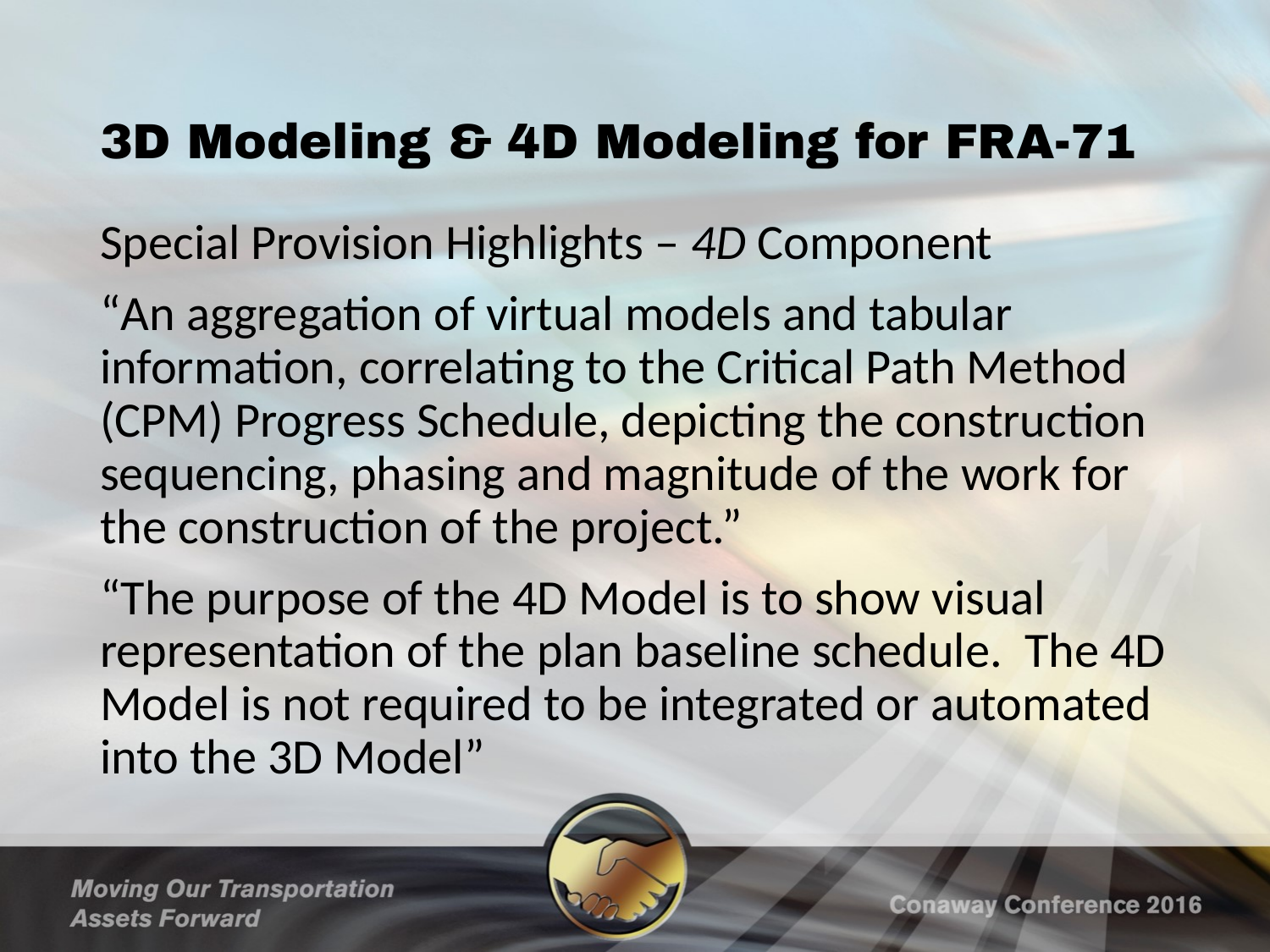

# 3D Modeling & 4D Modeling for FRA-71
Special Provision Highlights – 4D Component
“An aggregation of virtual models and tabular information, correlating to the Critical Path Method (CPM) Progress Schedule, depicting the construction sequencing, phasing and magnitude of the work for the construction of the project.”
“The purpose of the 4D Model is to show visual representation of the plan baseline schedule.  The 4D Model is not required to be integrated or automated into the 3D Model”